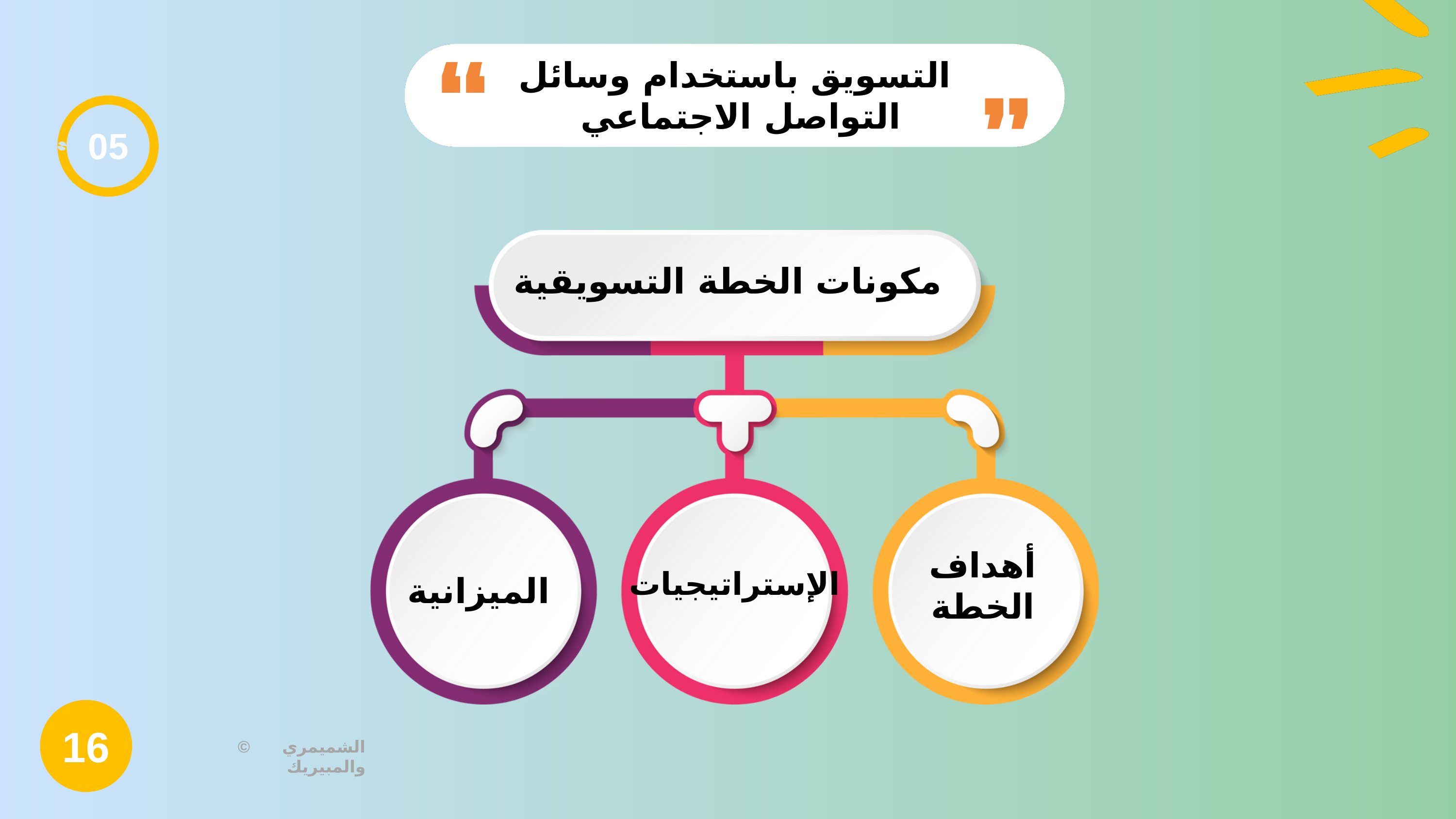

التسويق باستخدام وسائل التواصل الاجتماعي

05

مكونات الخطة التسويقية
أهداف الخطة
الإستراتيجيات
الميزانية

16
©       الشميمري والمبيريك